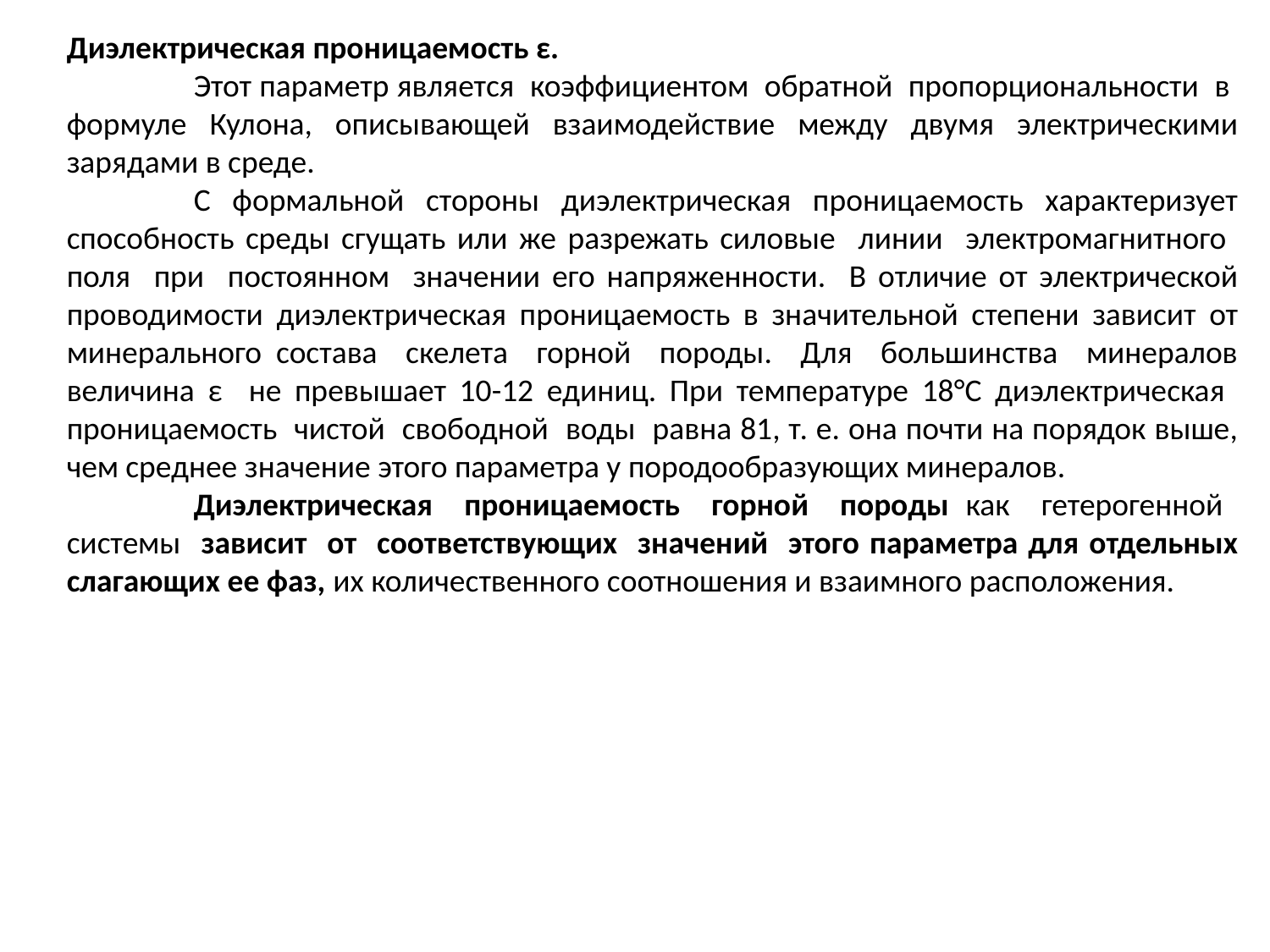

Диэлектрическая проницаемость ε.
	Этот параметр является  коэффициентом  обратной  пропорциональности  в  формуле Кулона, описывающей взаимодействие между двумя электрическими зарядами в среде.
	С  формальной  стороны  диэлектрическая  проницаемость  характеризует способность среды сгущать или же разрежать силовые  линии  электромагнитного  поля  при  постоянном  значении его напряженности.  В отличие от электрической проводимости диэлектрическая проницаемость в значительной степени зависит от минерального состава  скелета  горной  породы.  Для  большинства  минералов величина ε  не превышает 10-12 единиц. При температуре 18°С диэлектрическая  проницаемость  чистой  свободной  воды  равна 81, т. е. она почти на порядок выше, чем среднее значение этого параметра у породообразующих минералов.
	Диэлектрическая  проницаемость  горной  породы как  гетерогенной  системы  зависит  от  соответствующих  значений  этого параметра для отдельных слагающих ее фаз, их количественного соотношения и взаимного расположения.